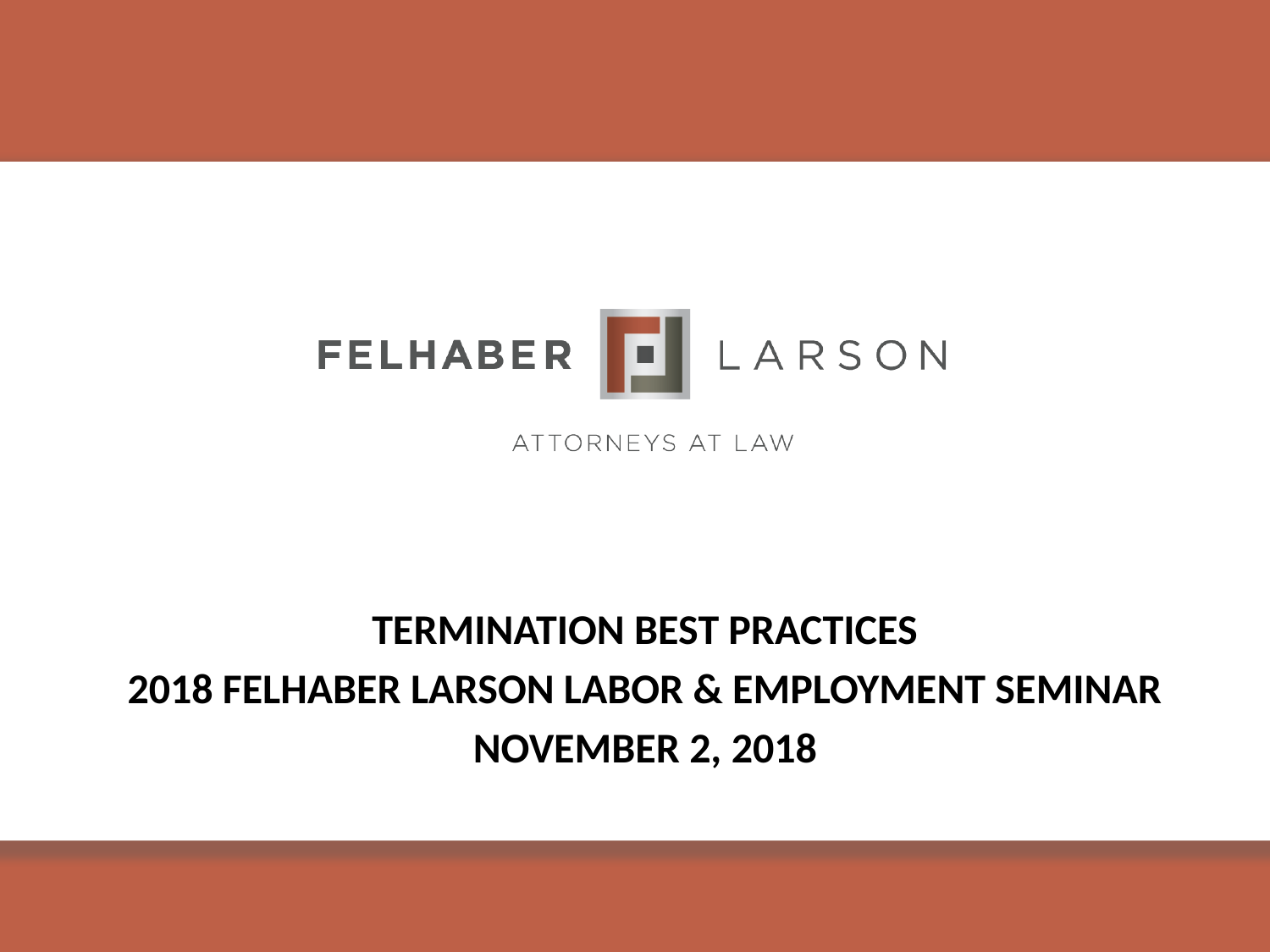

Termination Best Practices
2018 Felhaber Larson Labor & Employment Seminar
November 2, 2018